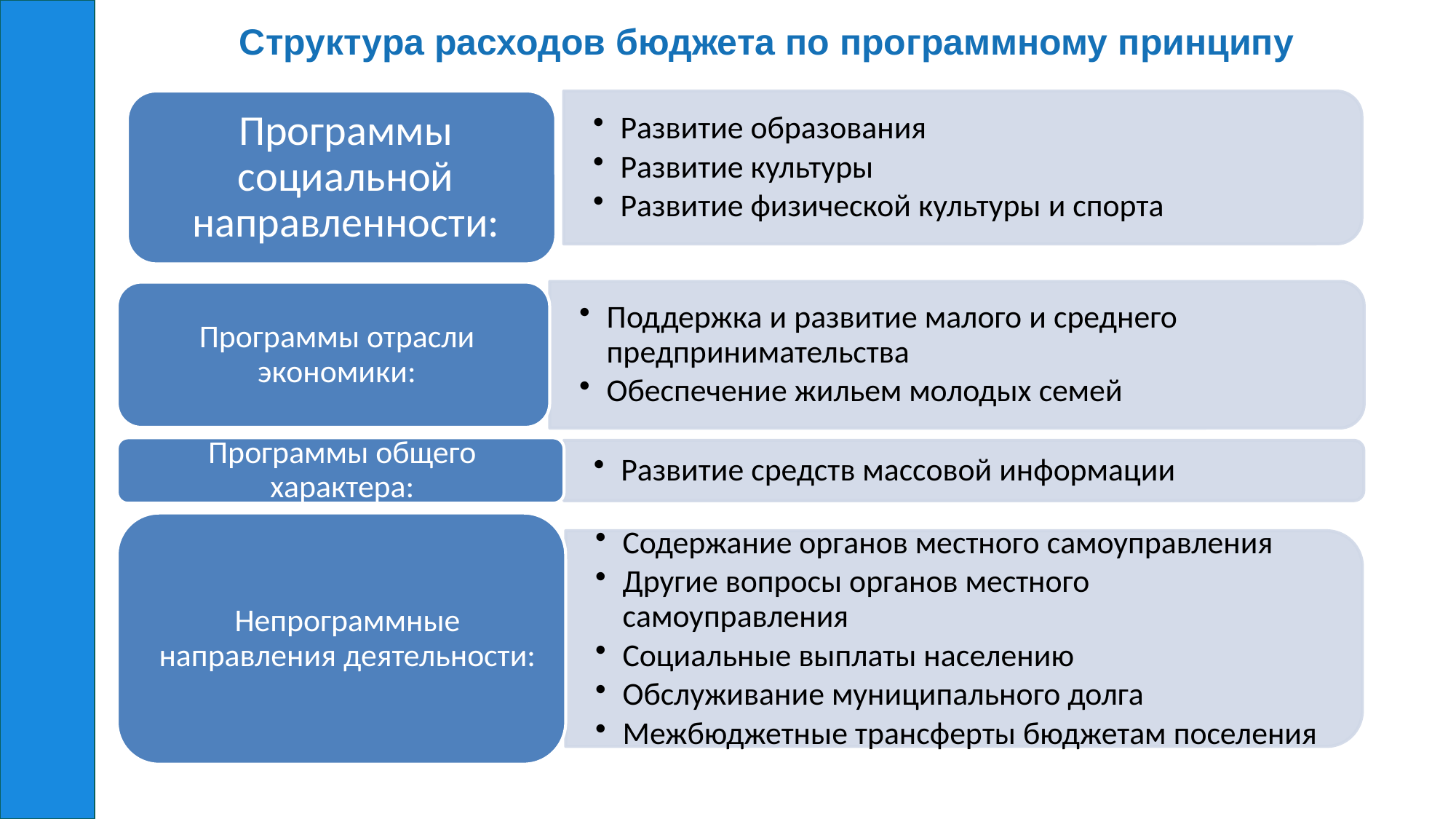

# Структура расходов бюджета по программному принципу
Развитие образования
Развитие культуры
Развитие физической культуры и спорта
Программы социальной направленности:
Поддержка и развитие малого и среднего предпринимательства
Обеспечение жильем молодых семей
Программы отрасли экономики:
Развитие средств массовой информации
Программы общего характера:
Содержание органов местного самоуправления
Другие вопросы органов местного самоуправления
Социальные выплаты населению
Обслуживание муниципального долга
Межбюджетные трансферты бюджетам поселения
Непрограммные направления деятельности: